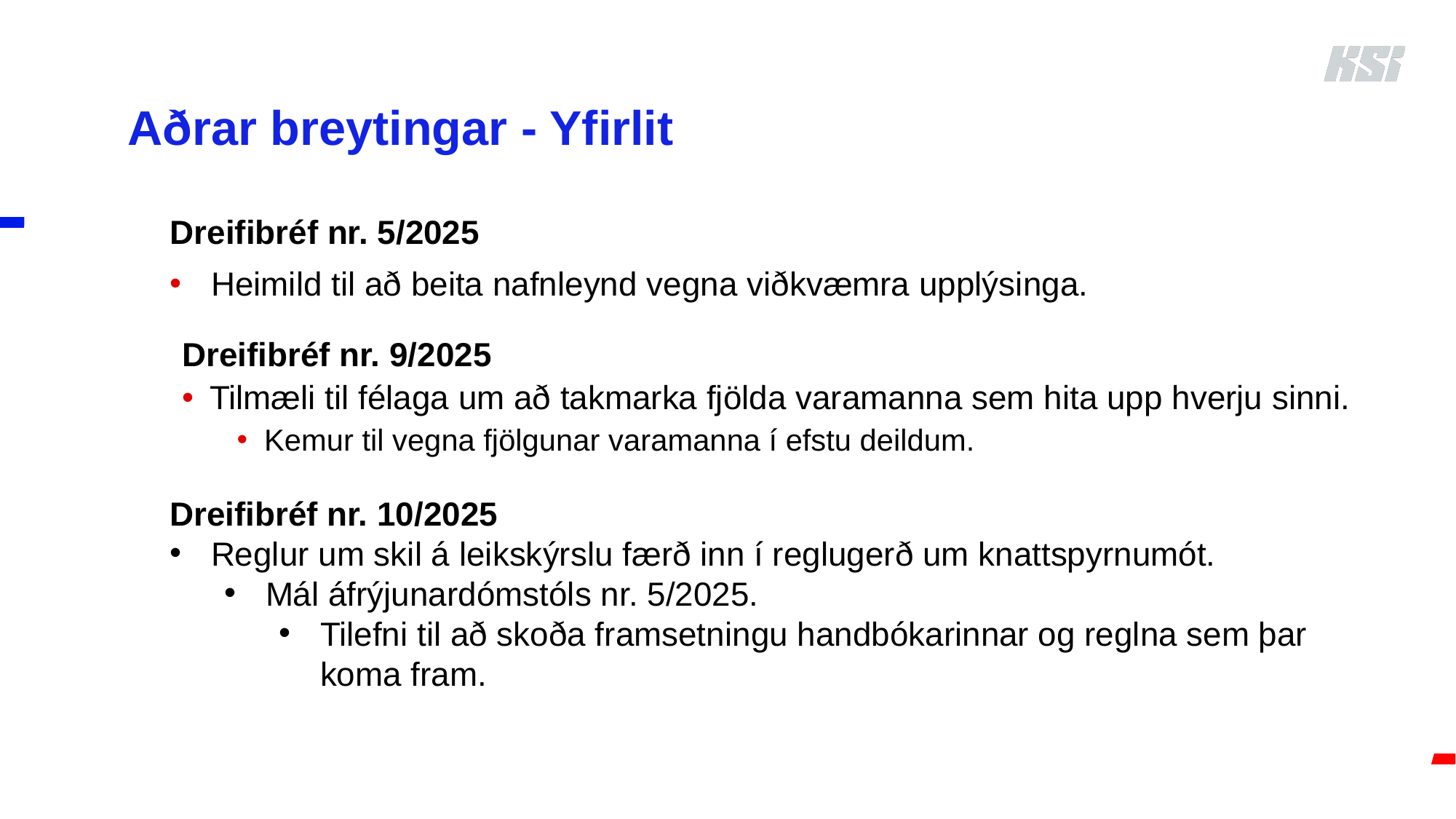

# Aðrar breytingar - Yfirlit
Dreifibréf nr. 5/2025
Heimild til að beita nafnleynd vegna viðkvæmra upplýsinga.
Dreifibréf nr. 9/2025
Tilmæli til félaga um að takmarka fjölda varamanna sem hita upp hverju sinni.
Kemur til vegna fjölgunar varamanna í efstu deildum.
Dreifibréf nr. 10/2025
Reglur um skil á leikskýrslu færð inn í reglugerð um knattspyrnumót.
Mál áfrýjunardómstóls nr. 5/2025.
Tilefni til að skoða framsetningu handbókarinnar og reglna sem þar koma fram.